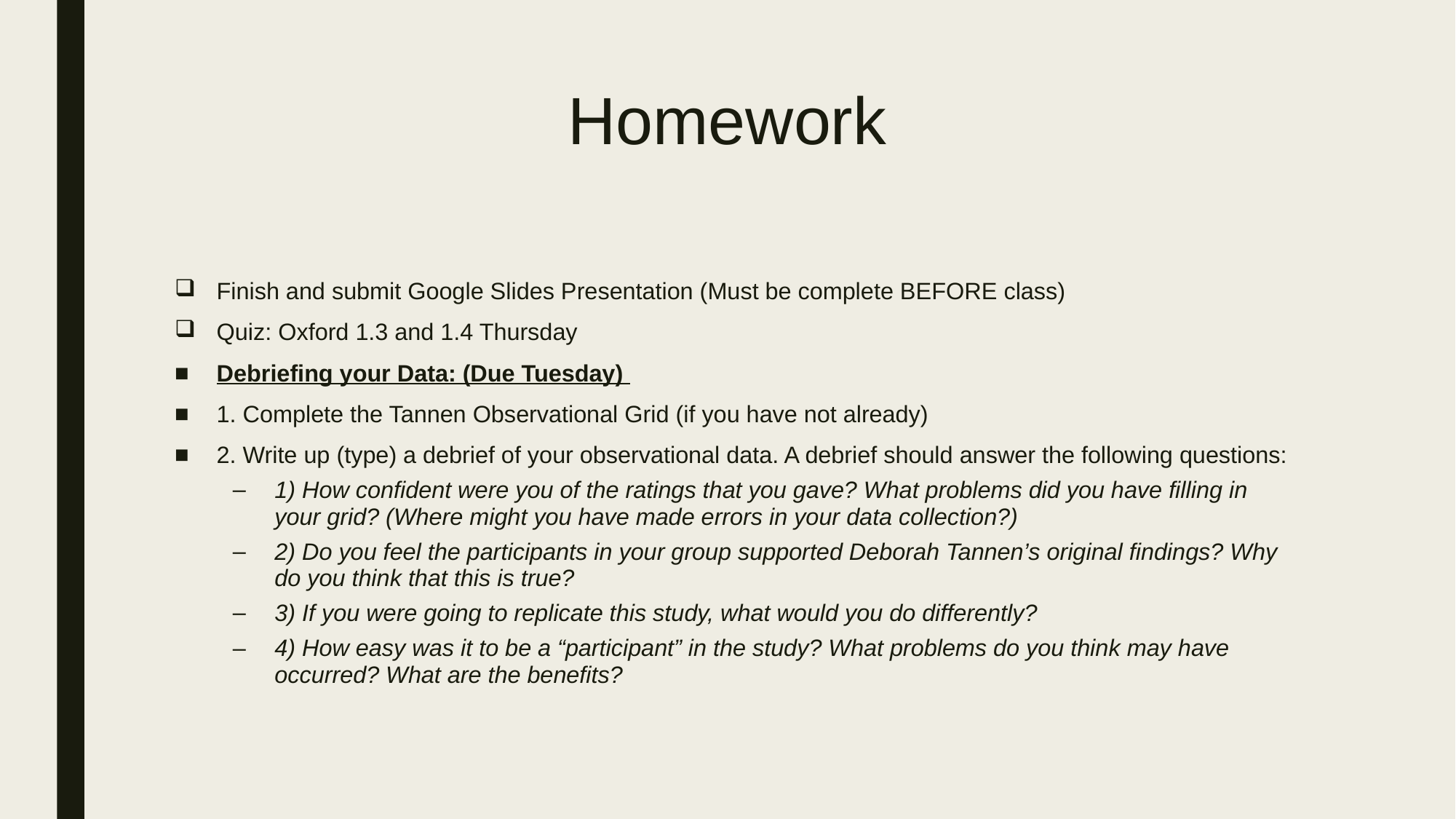

# Homework
Finish and submit Google Slides Presentation (Must be complete BEFORE class)
Quiz: Oxford 1.3 and 1.4 Thursday
Debriefing your Data: (Due Tuesday)
1. Complete the Tannen Observational Grid (if you have not already)
2. Write up (type) a debrief of your observational data. A debrief should answer the following questions:
1) How confident were you of the ratings that you gave? What problems did you have filling in your grid? (Where might you have made errors in your data collection?)
2) Do you feel the participants in your group supported Deborah Tannen’s original findings? Why do you think that this is true?
3) If you were going to replicate this study, what would you do differently?
4) How easy was it to be a “participant” in the study? What problems do you think may have occurred? What are the benefits?